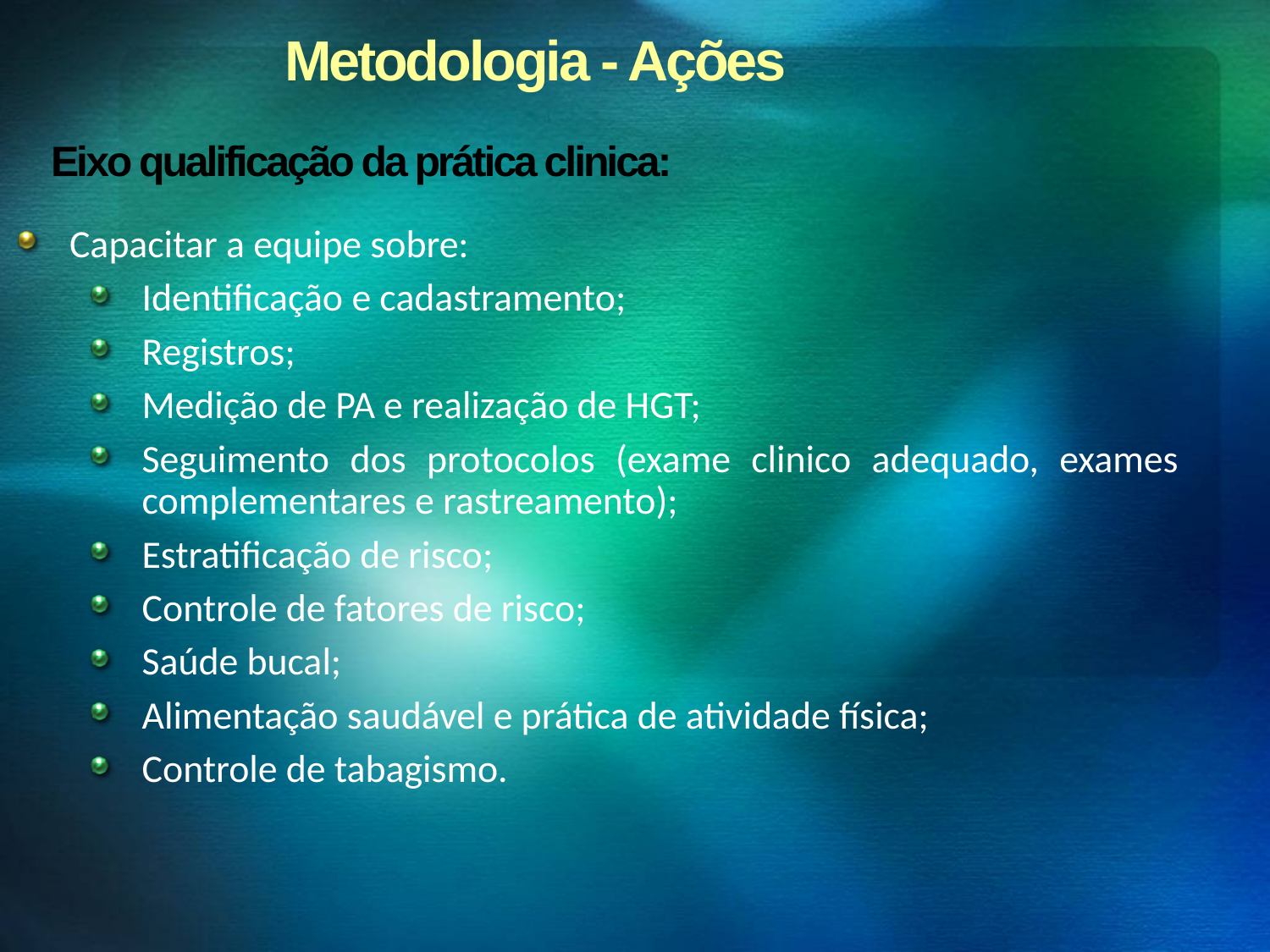

Metodologia - Ações
# Eixo qualificação da prática clinica:
Capacitar a equipe sobre:
Identificação e cadastramento;
Registros;
Medição de PA e realização de HGT;
Seguimento dos protocolos (exame clinico adequado, exames complementares e rastreamento);
Estratificação de risco;
Controle de fatores de risco;
Saúde bucal;
Alimentação saudável e prática de atividade física;
Controle de tabagismo.